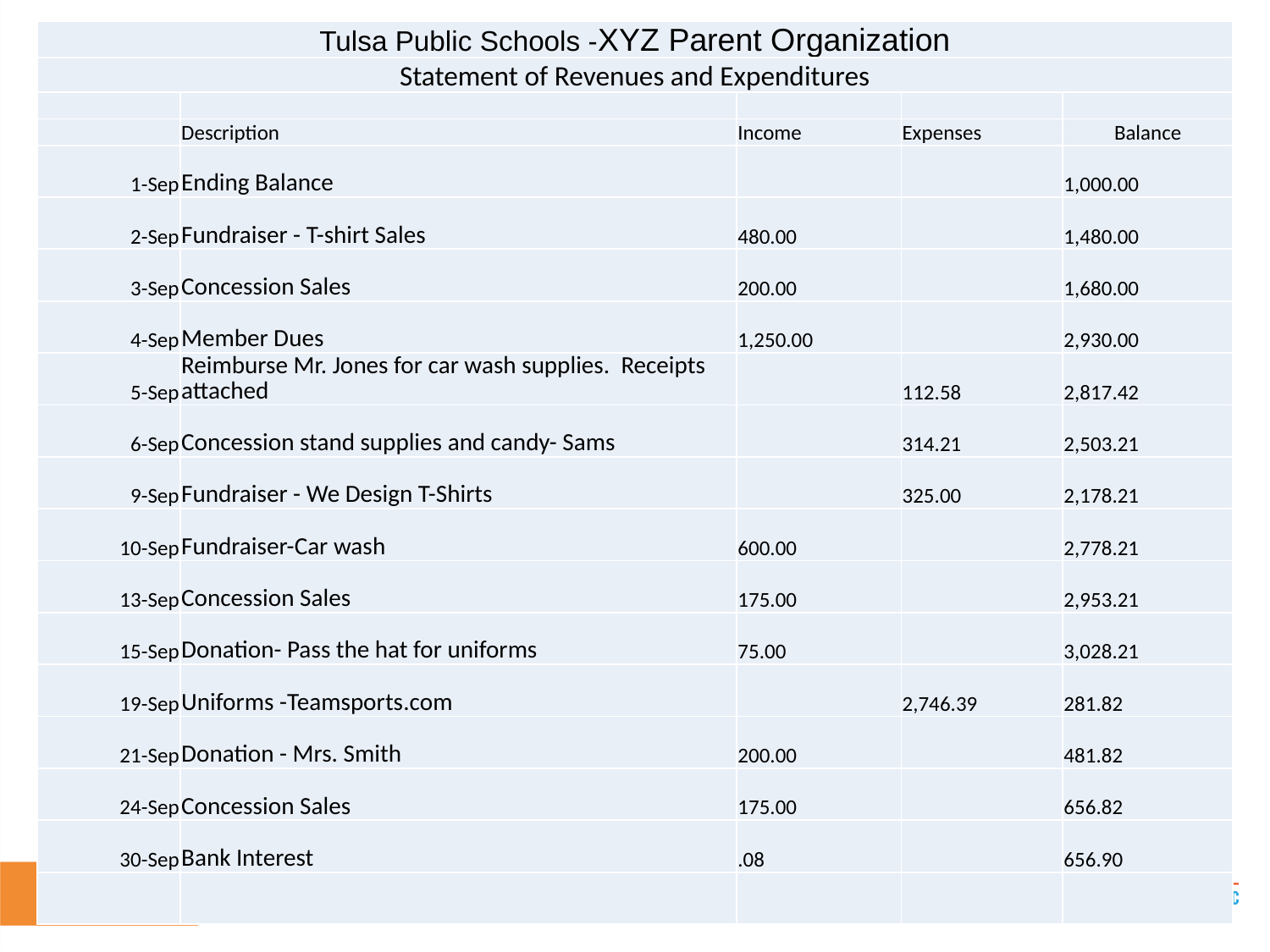

| Tulsa Public Schools -XYZ Parent Organization |  |  |  |  |
| --- | --- | --- | --- | --- |
| Statement of Revenues and Expenditures |  |  |  |  |
|  |  |  |  |  |
|  | Description | Income | Expenses | Balance |
| 1-Sep | Ending Balance |  |  | 1,000.00 |
| 2-Sep | Fundraiser - T-shirt Sales | 480.00 |  | 1,480.00 |
| 3-Sep | Concession Sales | 200.00 |  | 1,680.00 |
| 4-Sep | Member Dues | 1,250.00 |  | 2,930.00 |
| 5-Sep | Reimburse Mr. Jones for car wash supplies. Receipts attached |  | 112.58 | 2,817.42 |
| 6-Sep | Concession stand supplies and candy- Sams |  | 314.21 | 2,503.21 |
| 9-Sep | Fundraiser - We Design T-Shirts |  | 325.00 | 2,178.21 |
| 10-Sep | Fundraiser-Car wash | 600.00 |  | 2,778.21 |
| 13-Sep | Concession Sales | 175.00 |  | 2,953.21 |
| 15-Sep | Donation- Pass the hat for uniforms | 75.00 |  | 3,028.21 |
| 19-Sep | Uniforms -Teamsports.com |  | 2,746.39 | 281.82 |
| 21-Sep | Donation - Mrs. Smith | 200.00 |  | 481.82 |
| 24-Sep | Concession Sales | 175.00 |  | 656.82 |
| 30-Sep | Bank Interest | .08 |  | 656.90 |
|  |  |  |  |  |